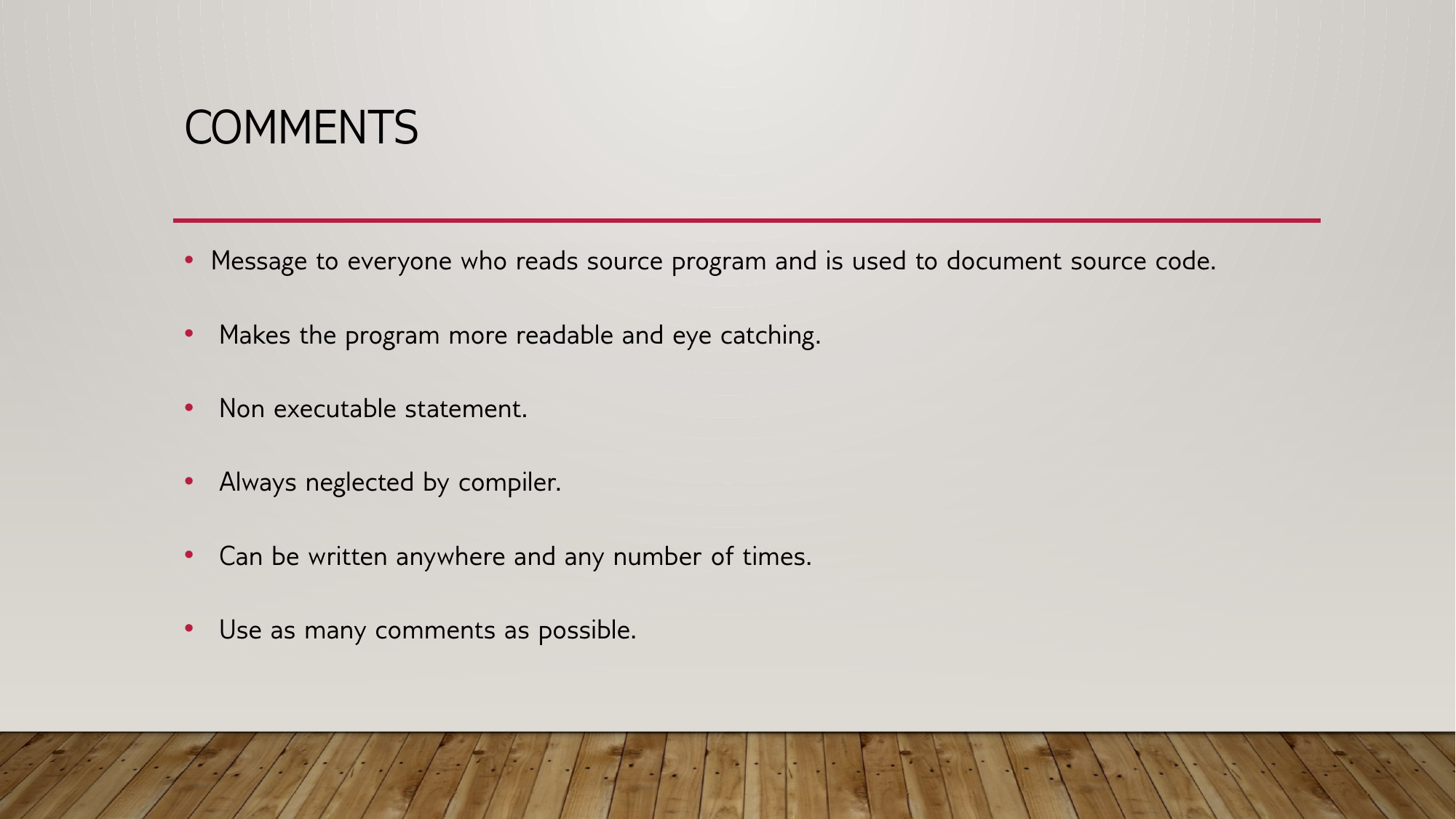

# Comments
Message to everyone who reads source program and is used to document source code.

 Makes the program more readable and eye catching.

 Non executable statement.

 Always neglected by compiler.

 Can be written anywhere and any number of times.

 Use as many comments as possible.